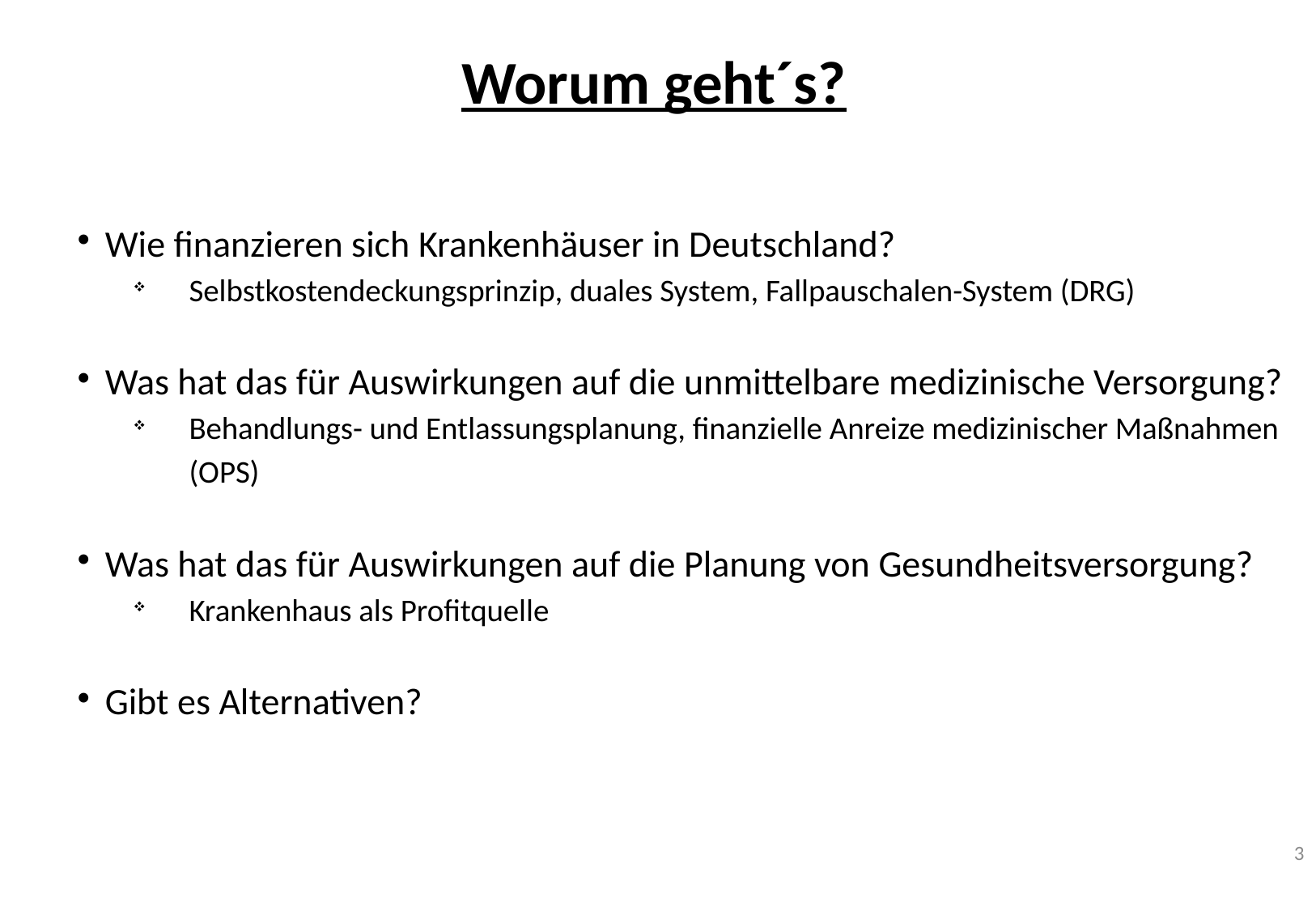

Worum geht´s?
Wie finanzieren sich Krankenhäuser in Deutschland?
Selbstkostendeckungsprinzip, duales System, Fallpauschalen-System (DRG)

Was hat das für Auswirkungen auf die unmittelbare medizinische Versorgung?
Behandlungs- und Entlassungsplanung, finanzielle Anreize medizinischer Maßnahmen (OPS)

Was hat das für Auswirkungen auf die Planung von Gesundheitsversorgung?
Krankenhaus als Profitquelle

Gibt es Alternativen?

3